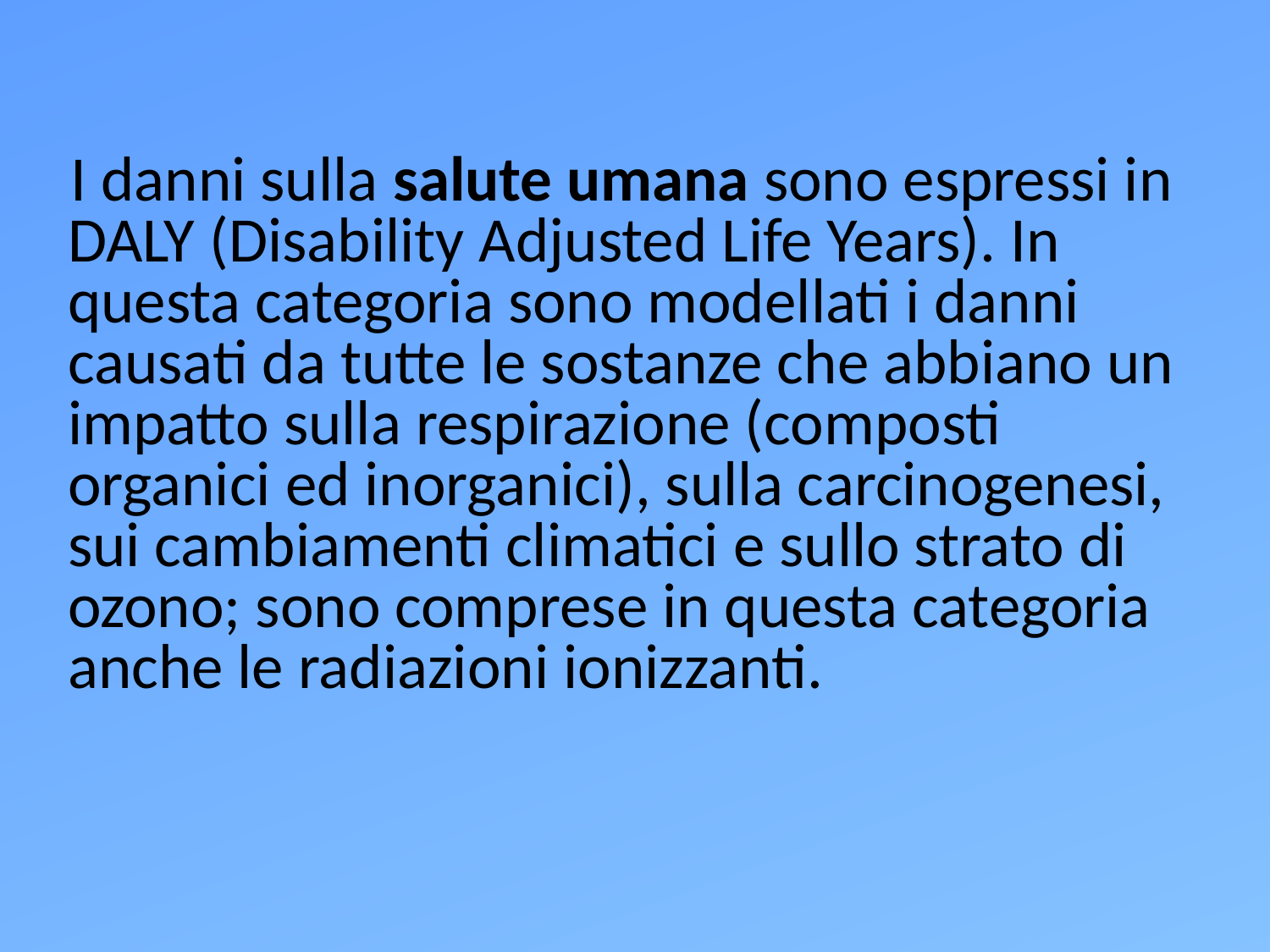

I danni sulla salute umana sono espressi in DALY (Disability Adjusted Life Years). In questa categoria sono modellati i danni causati da tutte le sostanze che abbiano un impatto sulla respirazione (composti organici ed inorganici), sulla carcinogenesi, sui cambiamenti climatici e sullo strato di ozono; sono comprese in questa categoria anche le radiazioni ionizzanti.